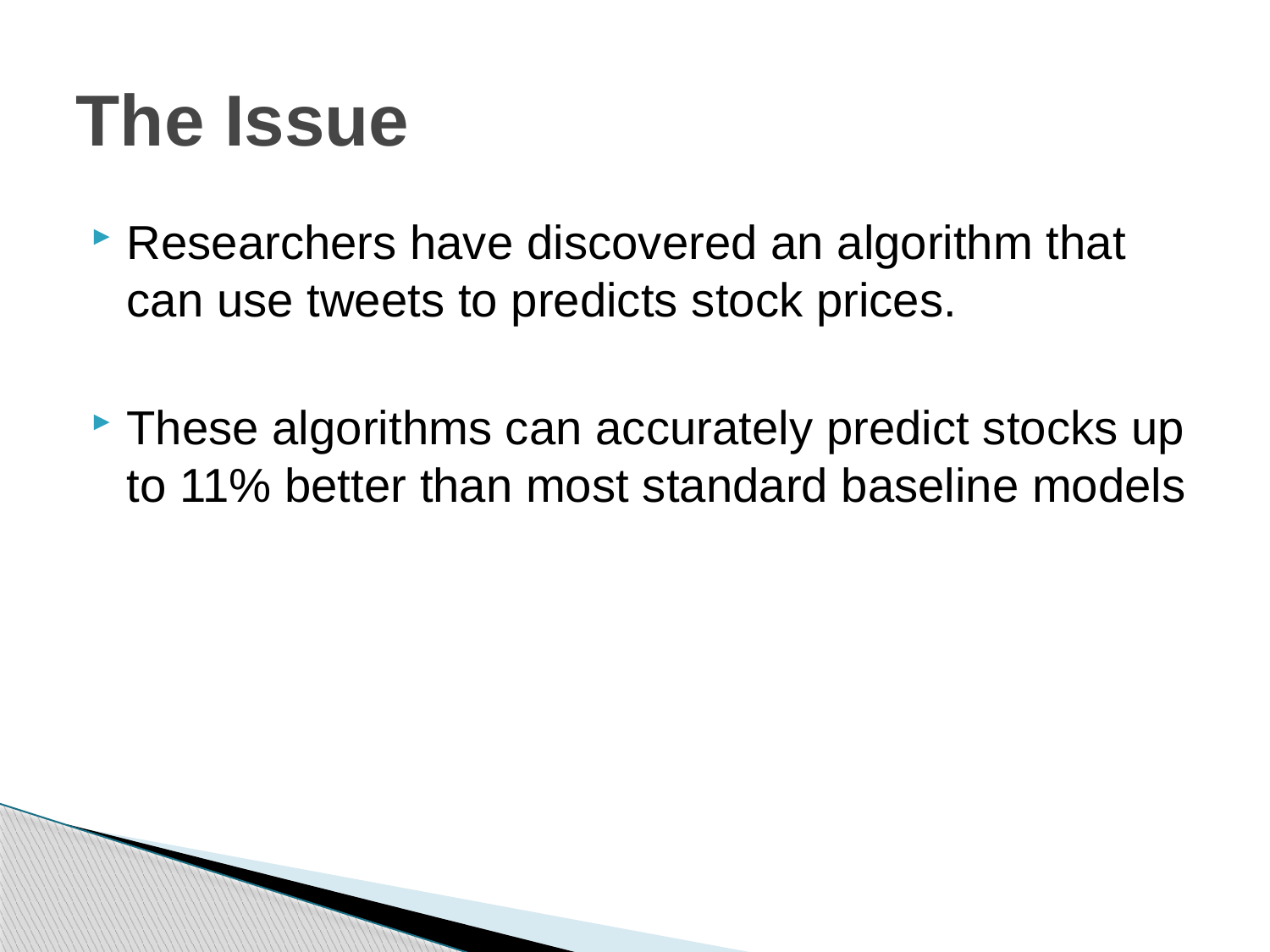

# The Issue
Researchers have discovered an algorithm that can use tweets to predicts stock prices.

These algorithms can accurately predict stocks up to 11% better than most standard baseline models